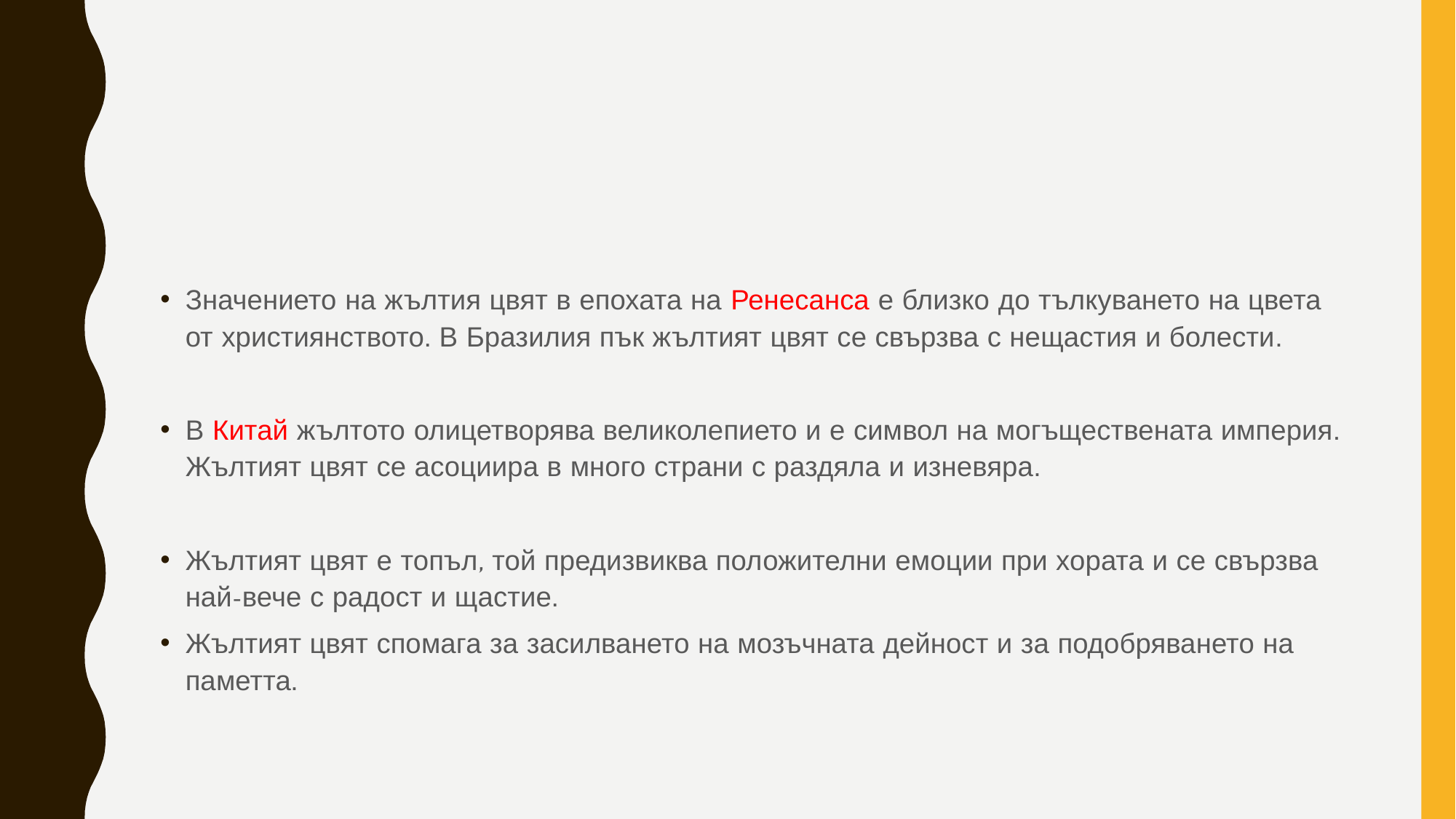

#
Значението на жълтия цвят в епохата на Ренесанса е близко до тълкуването на цвета от християнството. В Бразилия пък жълтият цвят се свързва с нещастия и болести.

В Китай жълтото олицетворява великолепието и е символ на могъществената империя. Жълтият цвят се асоциира в много страни с раздяла и изневяра.

Жълтият цвят е топъл, той предизвиква положителни емоции при хората и се свързва най-вече с радост и щастие.
Жълтият цвят спомага за засилването на мозъчната дейност и за подобряването на паметта.